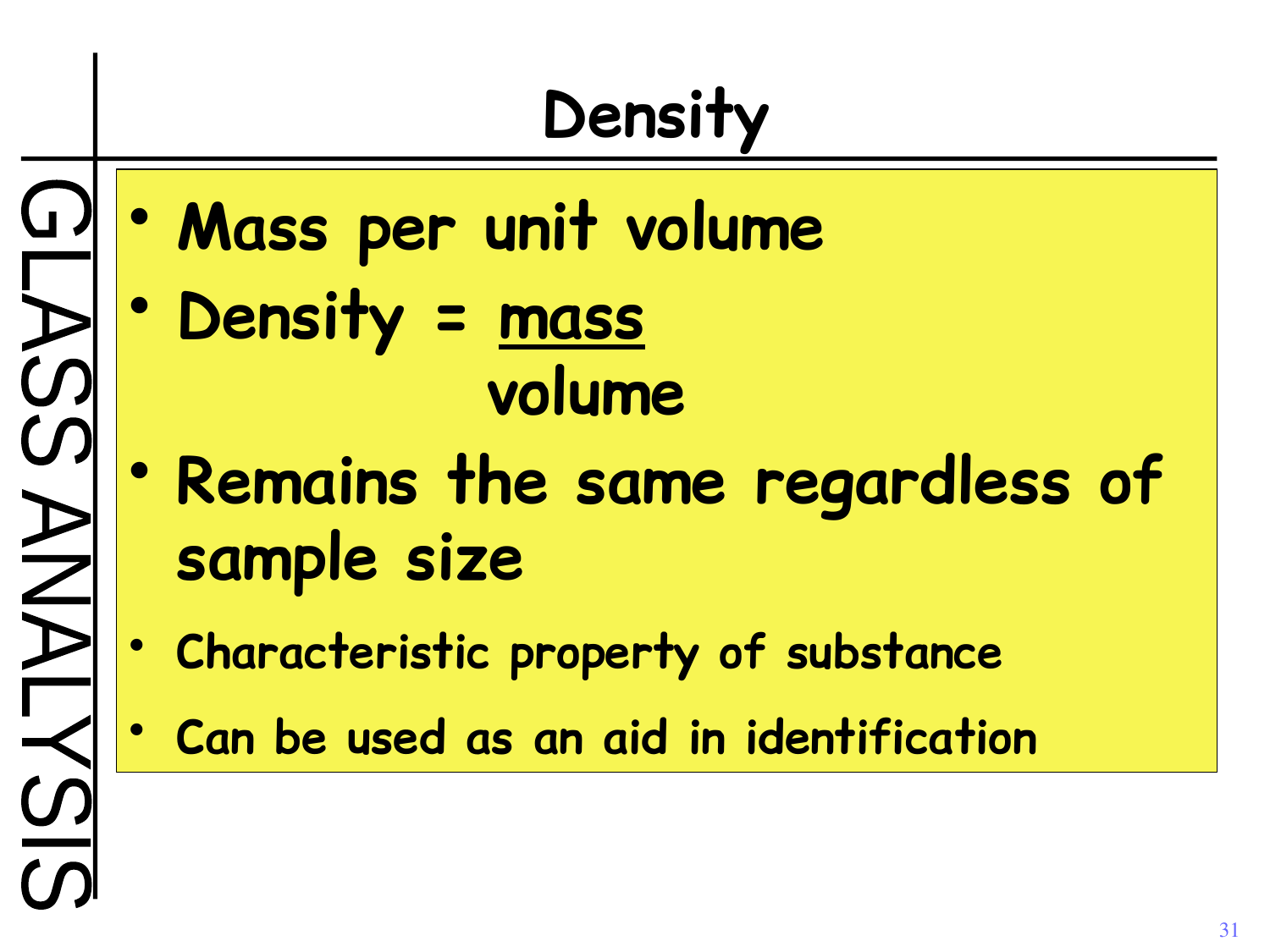

# Density

Mass per unit volume
Density = mass
             volume
Remains the same regardless of sample size
Characteristic property of substance
Can be used as an aid in identification
31